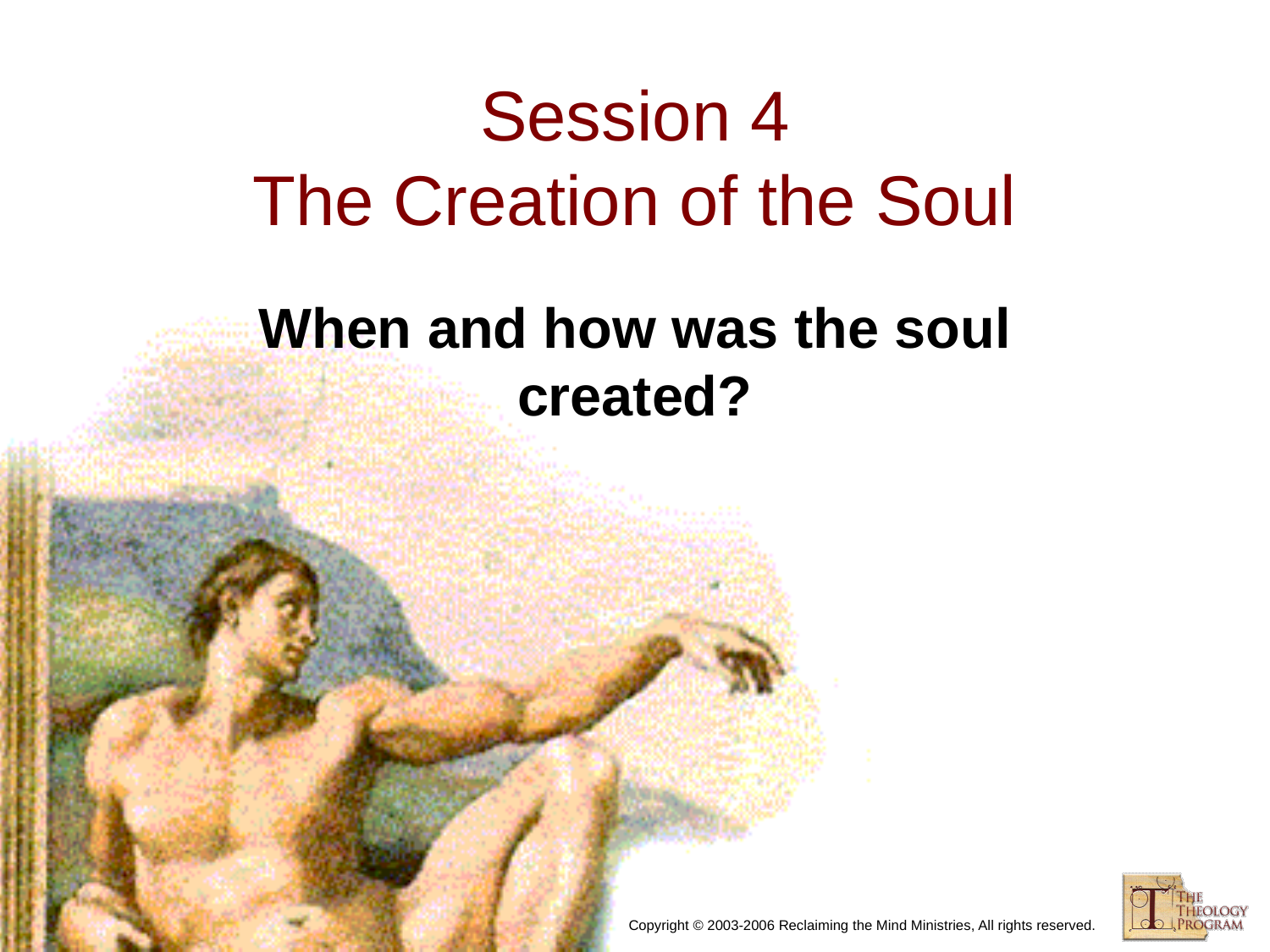

# Session 4 The Creation of the Soul
When and how was the soul created?
Copyright © 2003-2006 Reclaiming the Mind Ministries, All rights reserved.